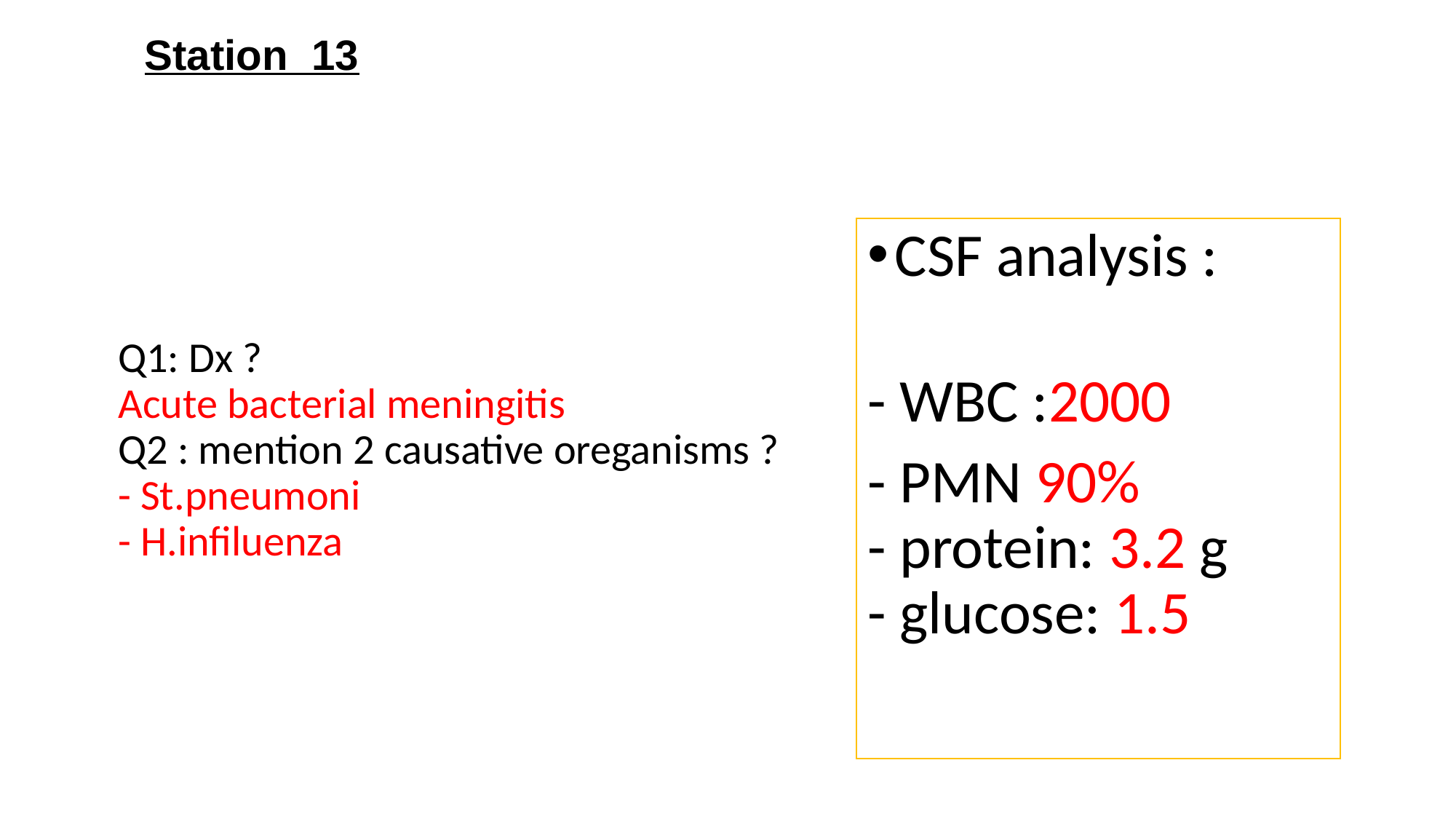

Station  13
# Q1: Dx ? Acute bacterial meningitis Q2 : mention 2 causative oreganisms ? - St.pneumoni - H.infiluenza
CSF analysis :
- WBC :2000
- PMN 90%
- protein: 3.2 g
- glucose: 1.5